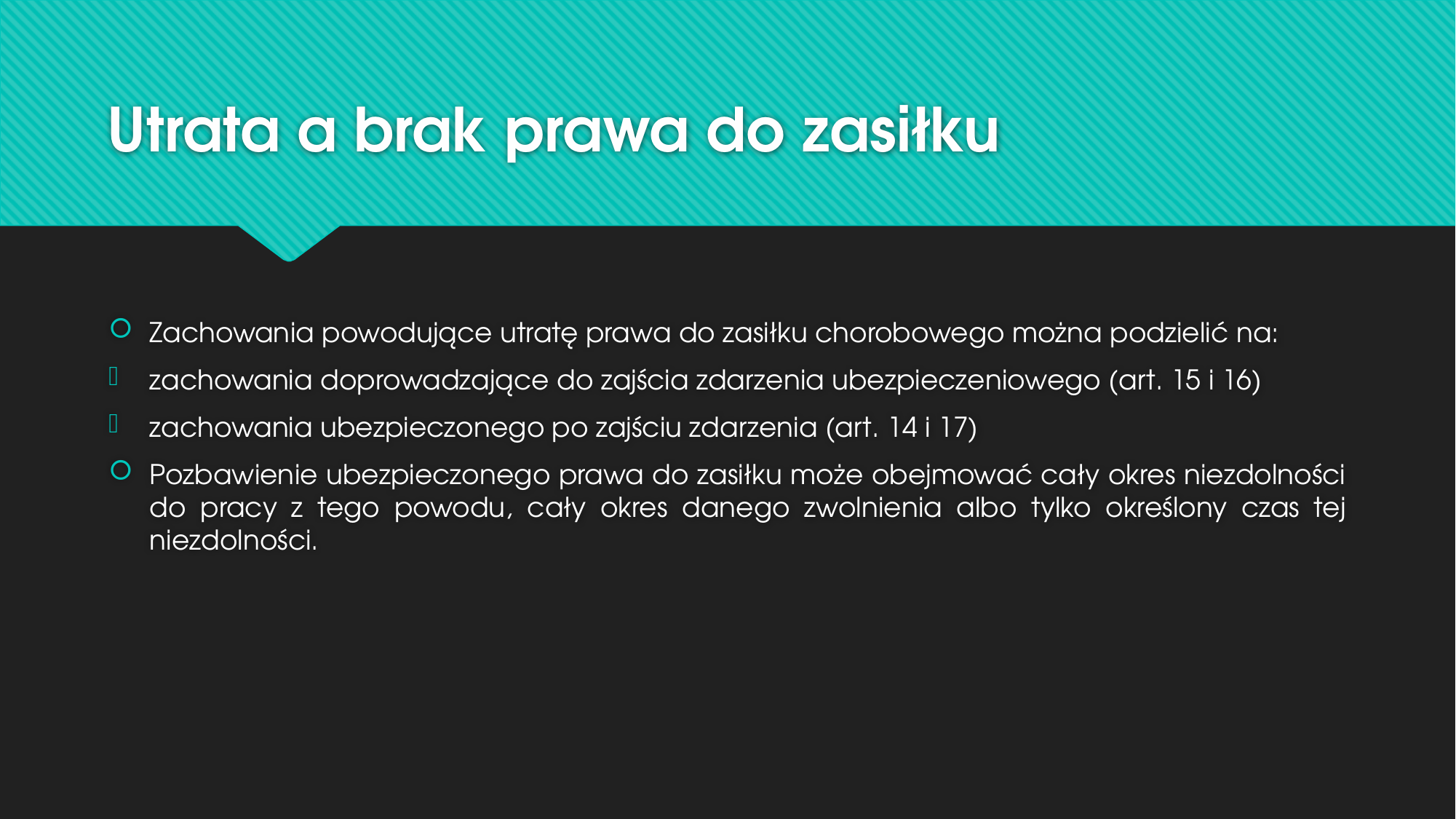

# Utrata a brak prawa do zasiłku
Zachowania powodujące utratę prawa do zasiłku chorobowego można podzielić na:
zachowania doprowadzające do zajścia zdarzenia ubezpieczeniowego (art. 15 i 16)
zachowania ubezpieczonego po zajściu zdarzenia (art. 14 i 17)
Pozbawienie ubezpieczonego prawa do zasiłku może obejmować cały okres niezdolności do pracy z tego powodu, cały okres danego zwolnienia albo tylko określony czas tej niezdolności.